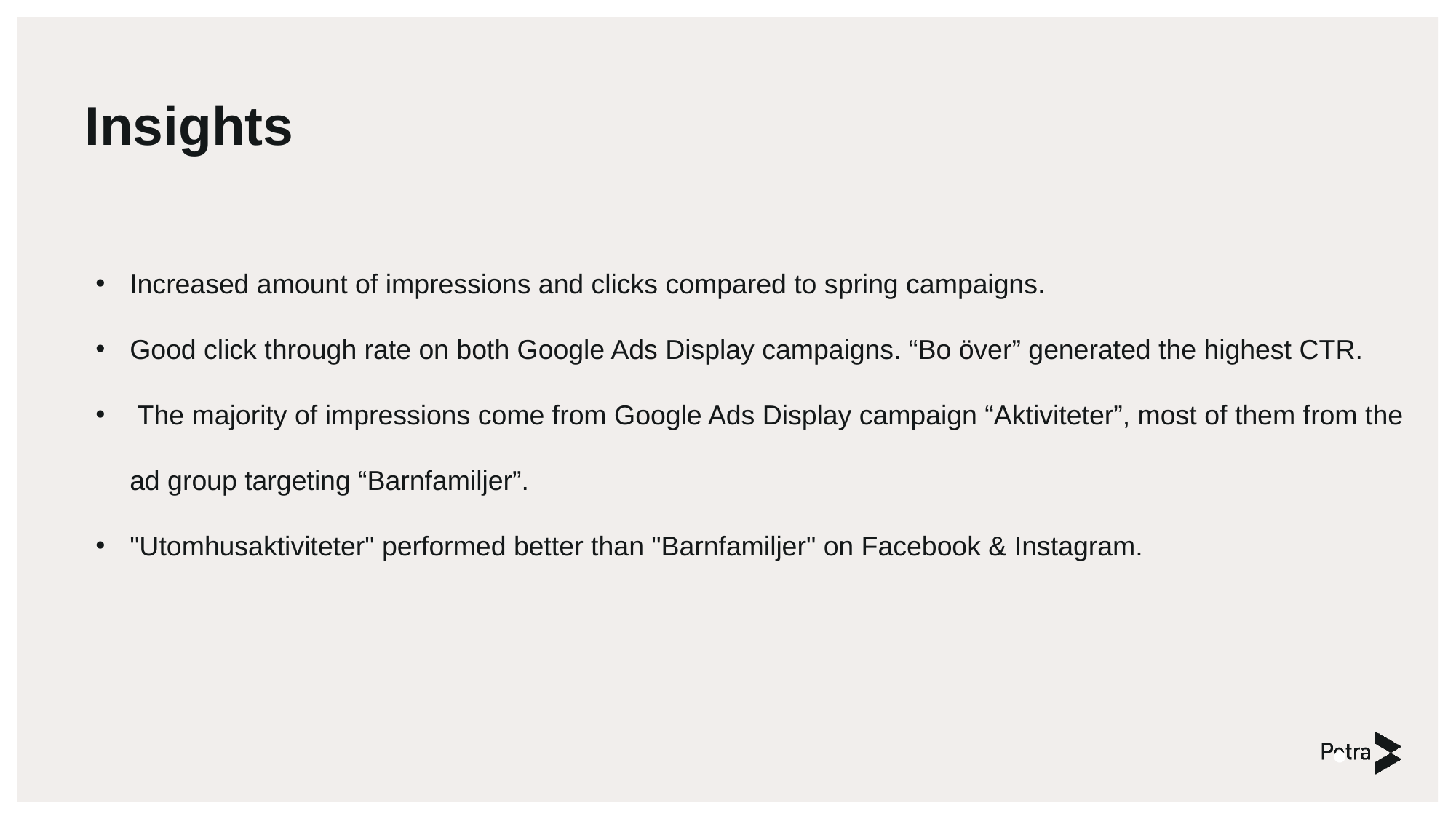

# Insights
Increased amount of impressions and clicks compared to spring campaigns.
Good click through rate on both Google Ads Display campaigns. “Bo över” generated the highest CTR.
 The majority of impressions come from Google Ads Display campaign “Aktiviteter”, most of them from the ad group targeting “Barnfamiljer”.
"Utomhusaktiviteter" performed better than "Barnfamiljer" on Facebook & Instagram.